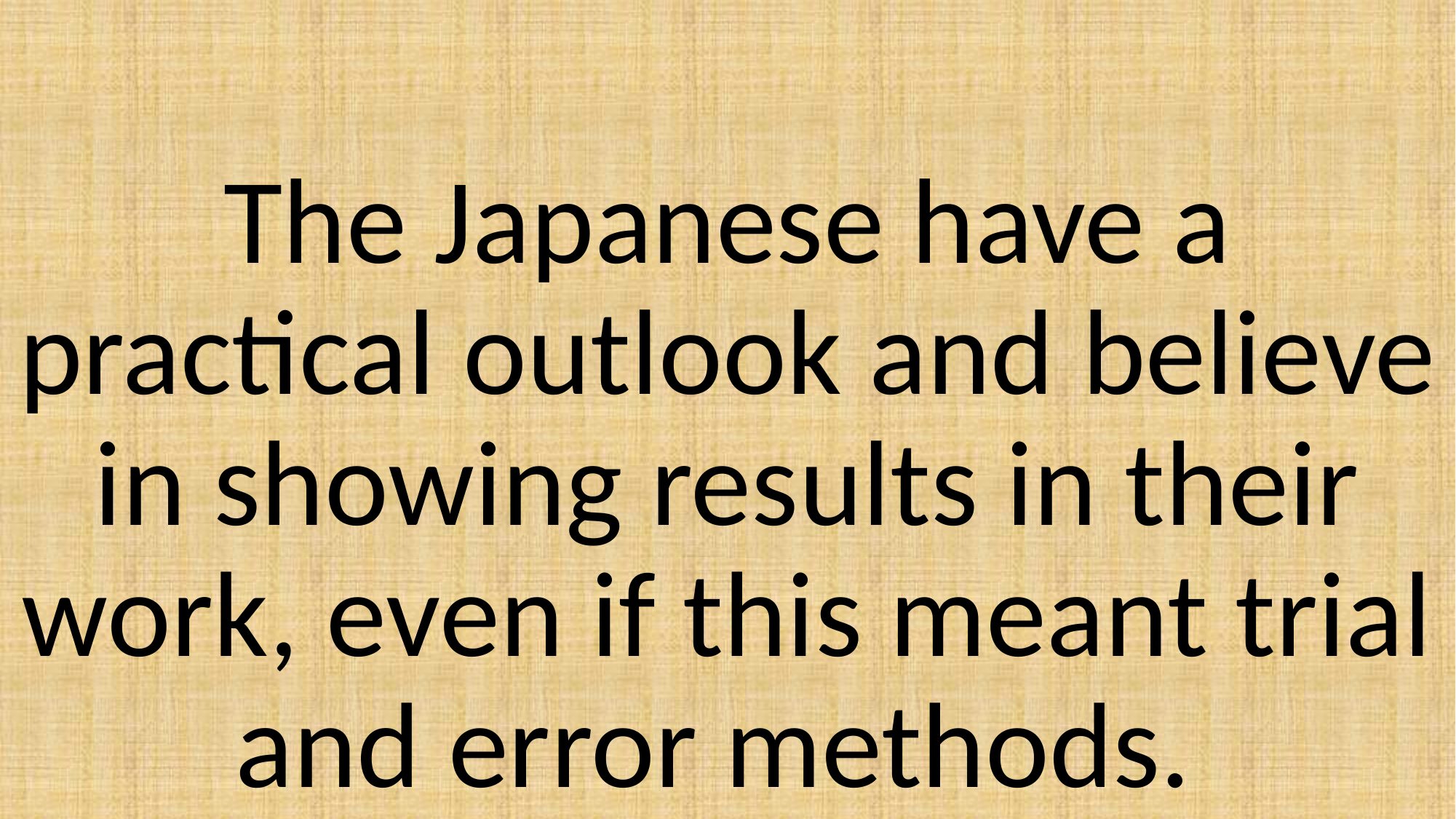

# The Japanese have a practical outlook and believe in showing results in their work, even if this meant trial and error methods.